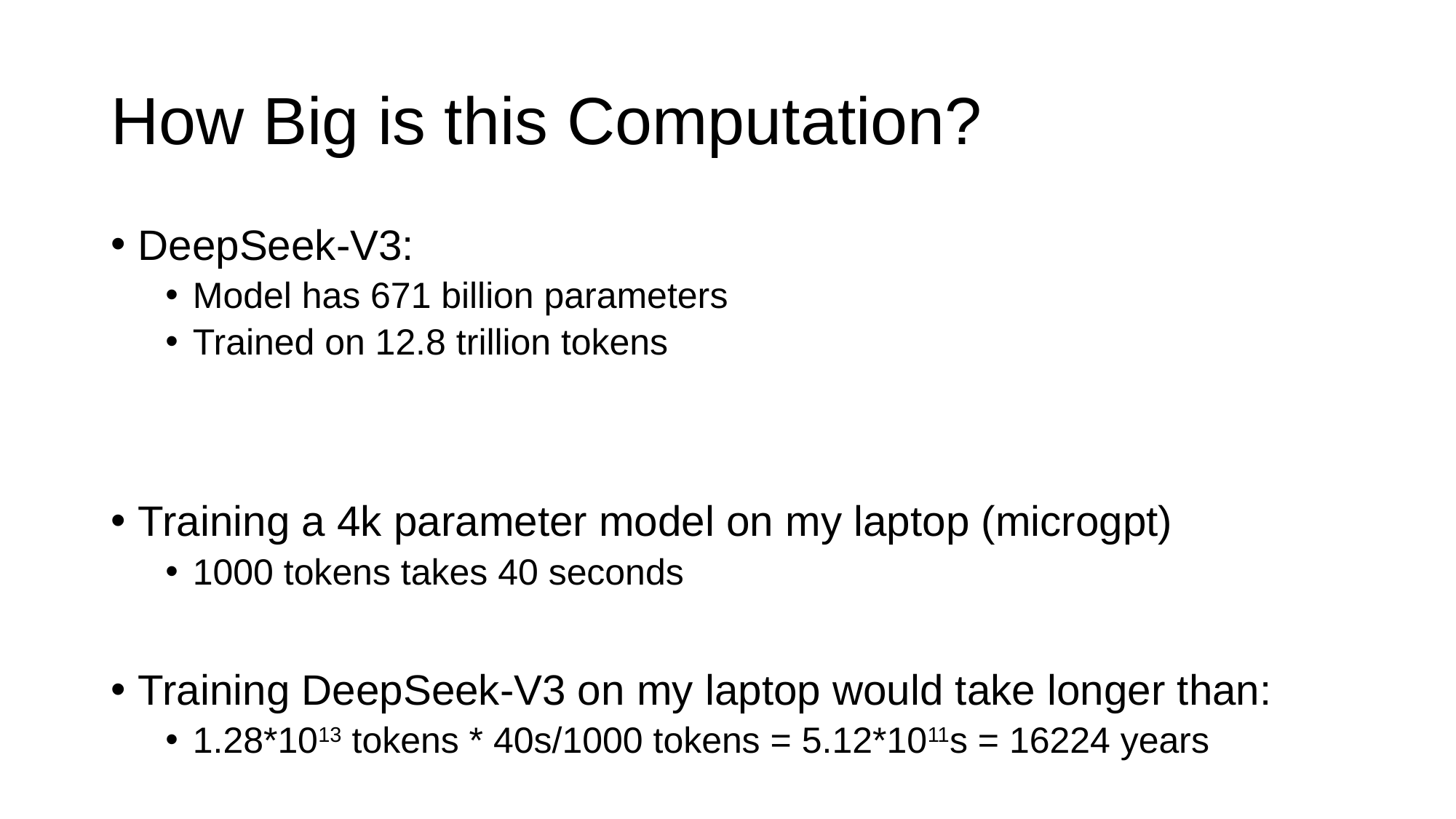

# How Big is this Computation?
DeepSeek-V3:
Model has 671 billion parameters
Trained on 12.8 trillion tokens

Training a 4k parameter model on my laptop (microgpt)
1000 tokens takes 40 seconds

Training DeepSeek-V3 on my laptop would take longer than:
1.28*1013 tokens * 40s/1000 tokens = 5.12*1011s = 16224 years